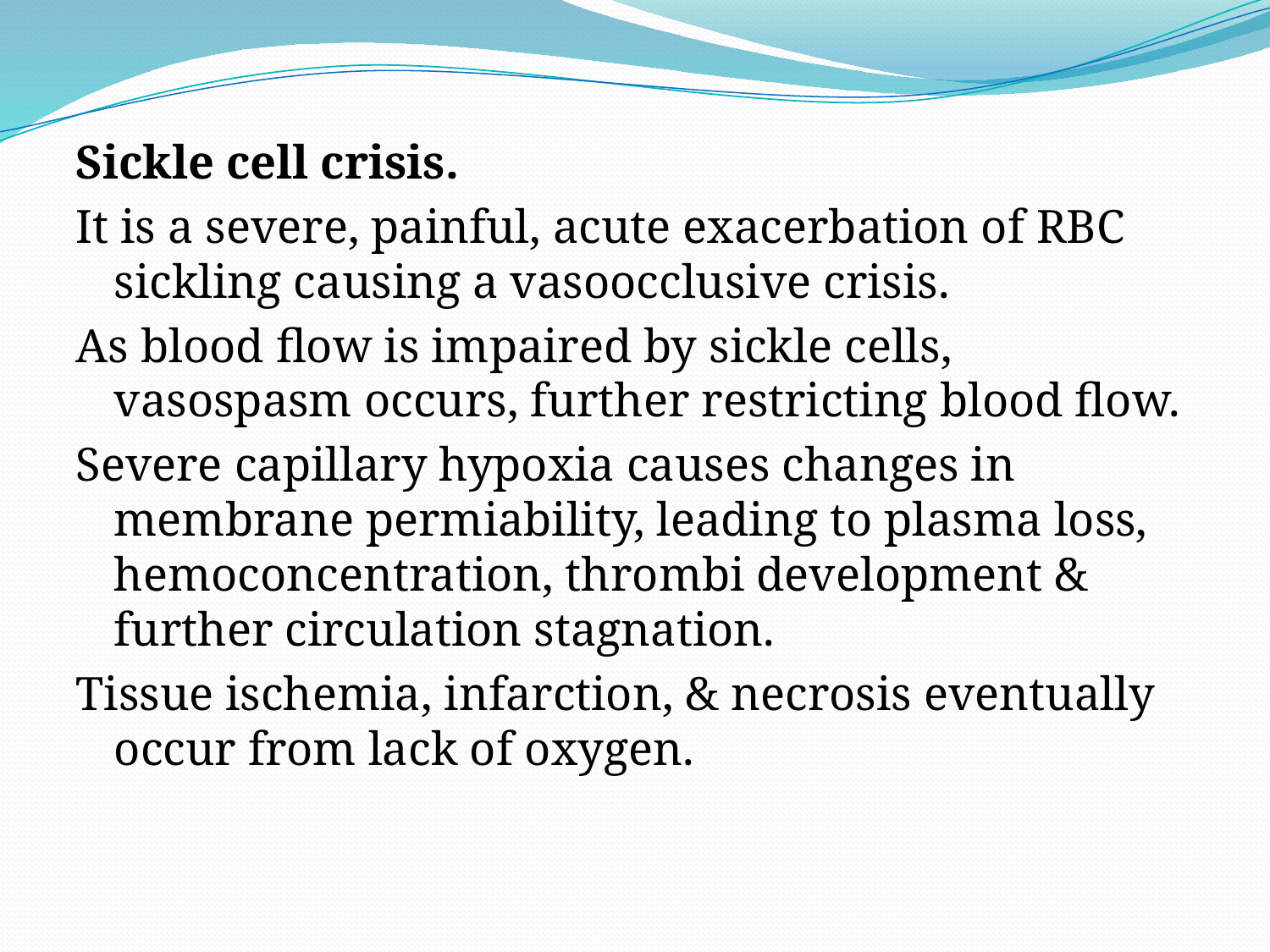

#
Sickle cell crisis.
It is a severe, painful, acute exacerbation of RBC sickling causing a vasoocclusive crisis.
As blood flow is impaired by sickle cells, vasospasm occurs, further restricting blood flow.
Severe capillary hypoxia causes changes in membrane permiability, leading to plasma loss, hemoconcentration, thrombi development & further circulation stagnation.
Tissue ischemia, infarction, & necrosis eventually occur from lack of oxygen.